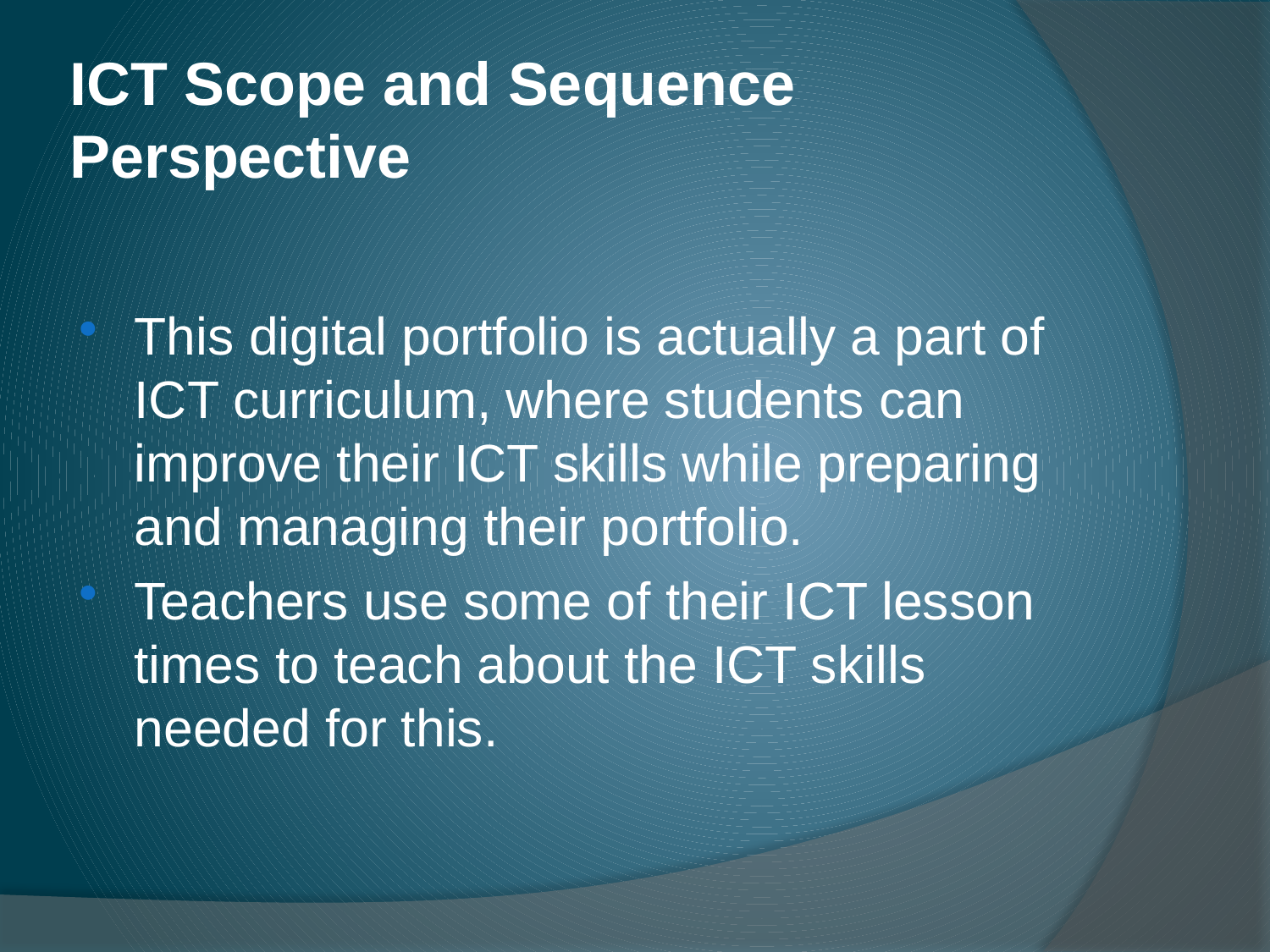

# ICT Scope and Sequence Perspective

This digital portfolio is actually a part of ICT curriculum, where students can improve their ICT skills while preparing and managing their portfolio.
Teachers use some of their ICT lesson times to teach about the ICT skills needed for this.